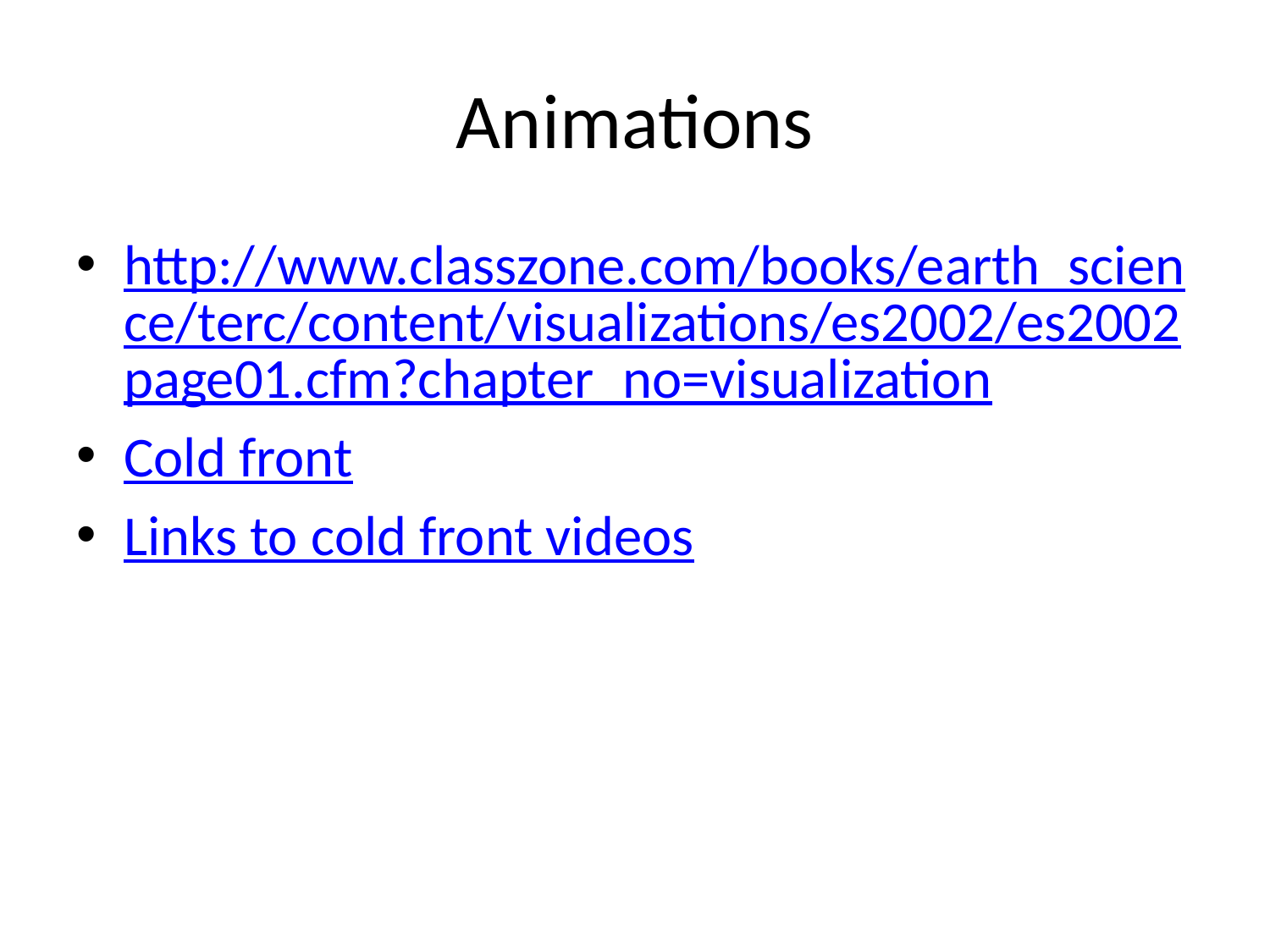

# Animations
http://www.classzone.com/books/earth_science/terc/content/visualizations/es2002/es2002page01.cfm?chapter_no=visualization
Cold front
Links to cold front videos